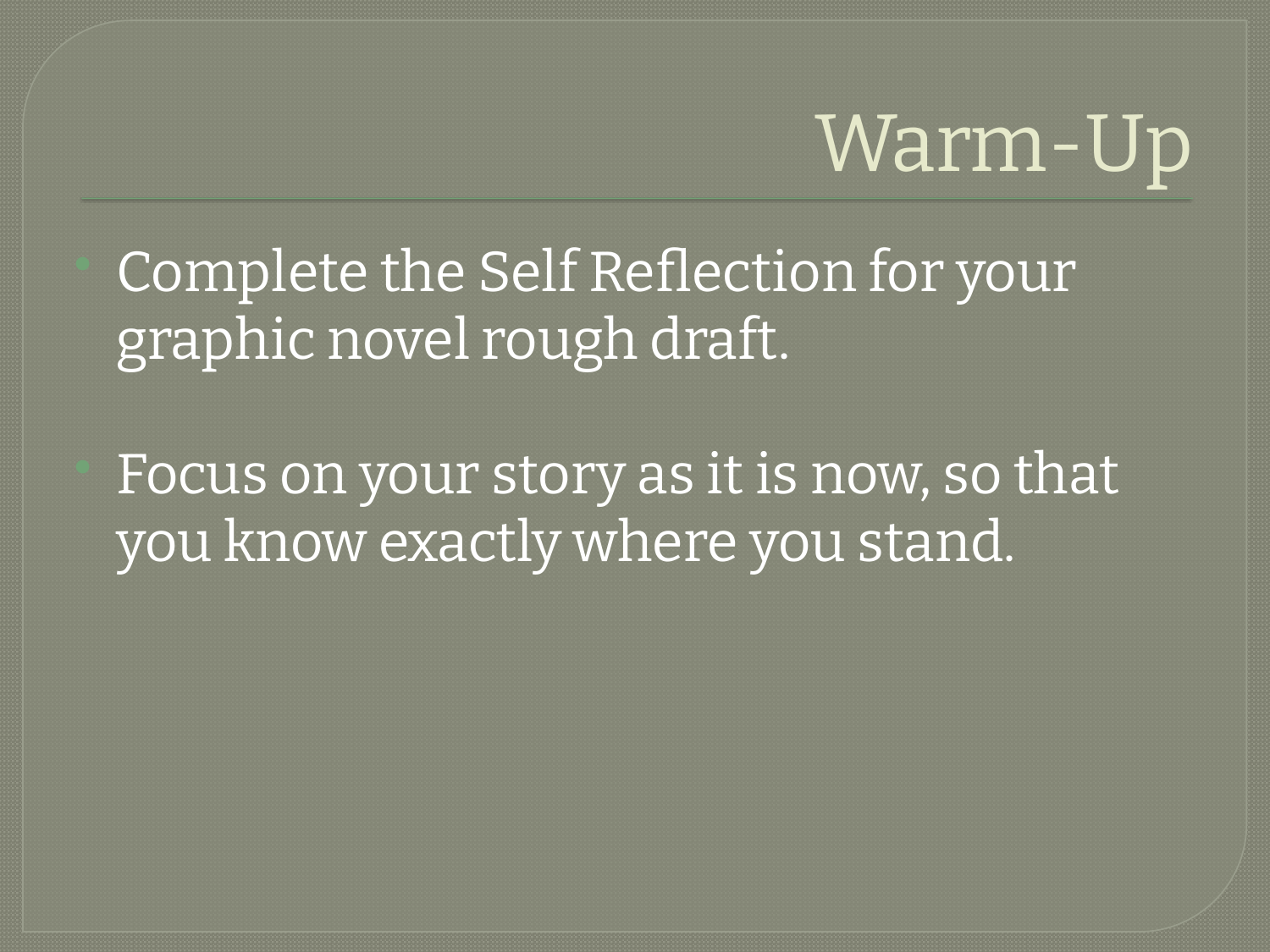

# Warm-Up
Complete the Self Reflection for your graphic novel rough draft.

Focus on your story as it is now, so that you know exactly where you stand.